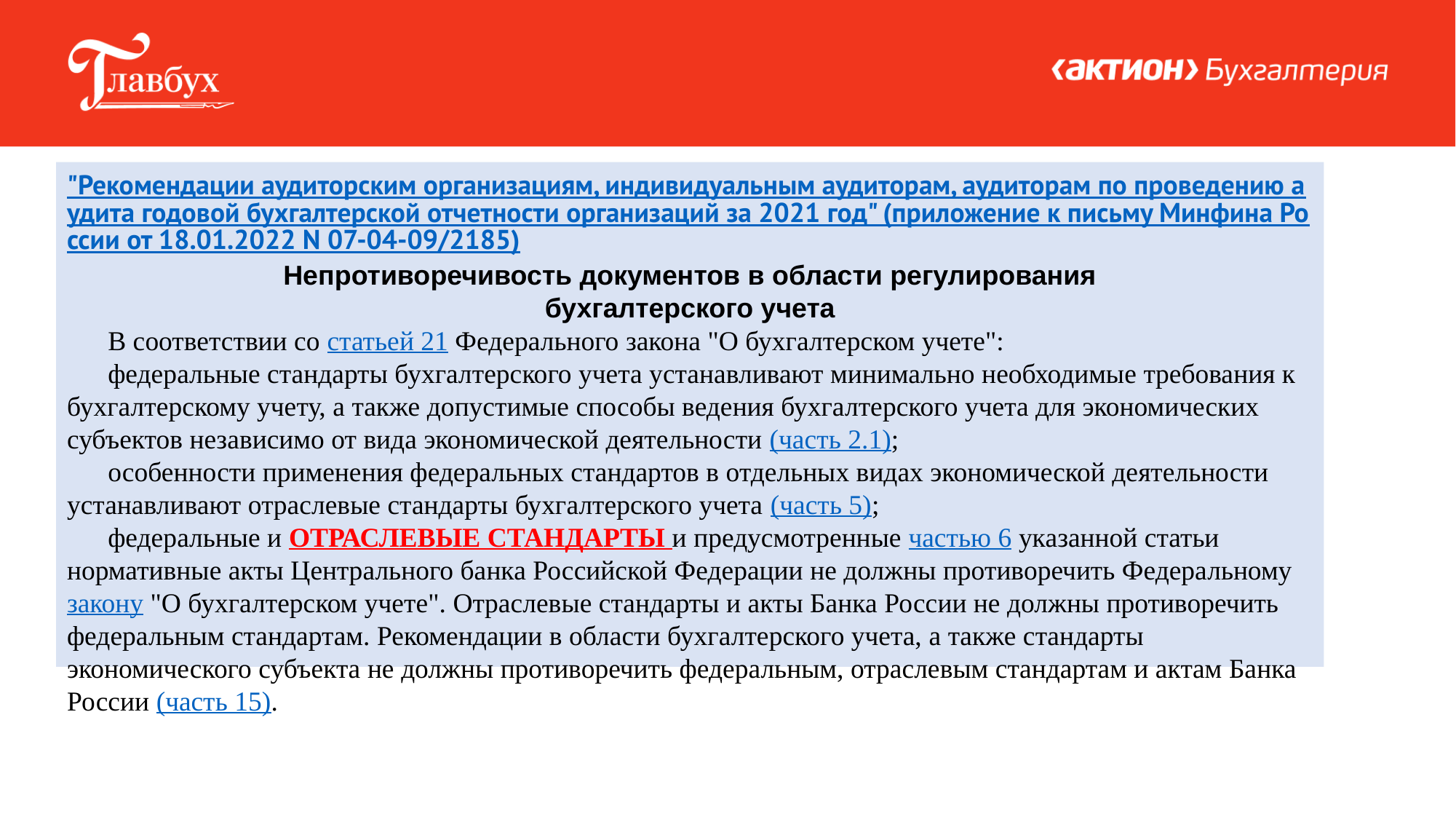

"Рекомендации аудиторским организациям, индивидуальным аудиторам, аудиторам по проведению аудита годовой бухгалтерской отчетности организаций за 2021 год" (приложение к письму Минфина России от 18.01.2022 N 07-04-09/2185)
Непротиворечивость документов в области регулирования
бухгалтерского учета
В соответствии со статьей 21 Федерального закона "О бухгалтерском учете":
федеральные стандарты бухгалтерского учета устанавливают минимально необходимые требования к бухгалтерскому учету, а также допустимые способы ведения бухгалтерского учета для экономических субъектов независимо от вида экономической деятельности (часть 2.1);
особенности применения федеральных стандартов в отдельных видах экономической деятельности устанавливают отраслевые стандарты бухгалтерского учета (часть 5);
федеральные и ОТРАСЛЕВЫЕ СТАНДАРТЫ и предусмотренные частью 6 указанной статьи нормативные акты Центрального банка Российской Федерации не должны противоречить Федеральному закону "О бухгалтерском учете". Отраслевые стандарты и акты Банка России не должны противоречить федеральным стандартам. Рекомендации в области бухгалтерского учета, а также стандарты экономического субъекта не должны противоречить федеральным, отраслевым стандартам и актам Банка России (часть 15).